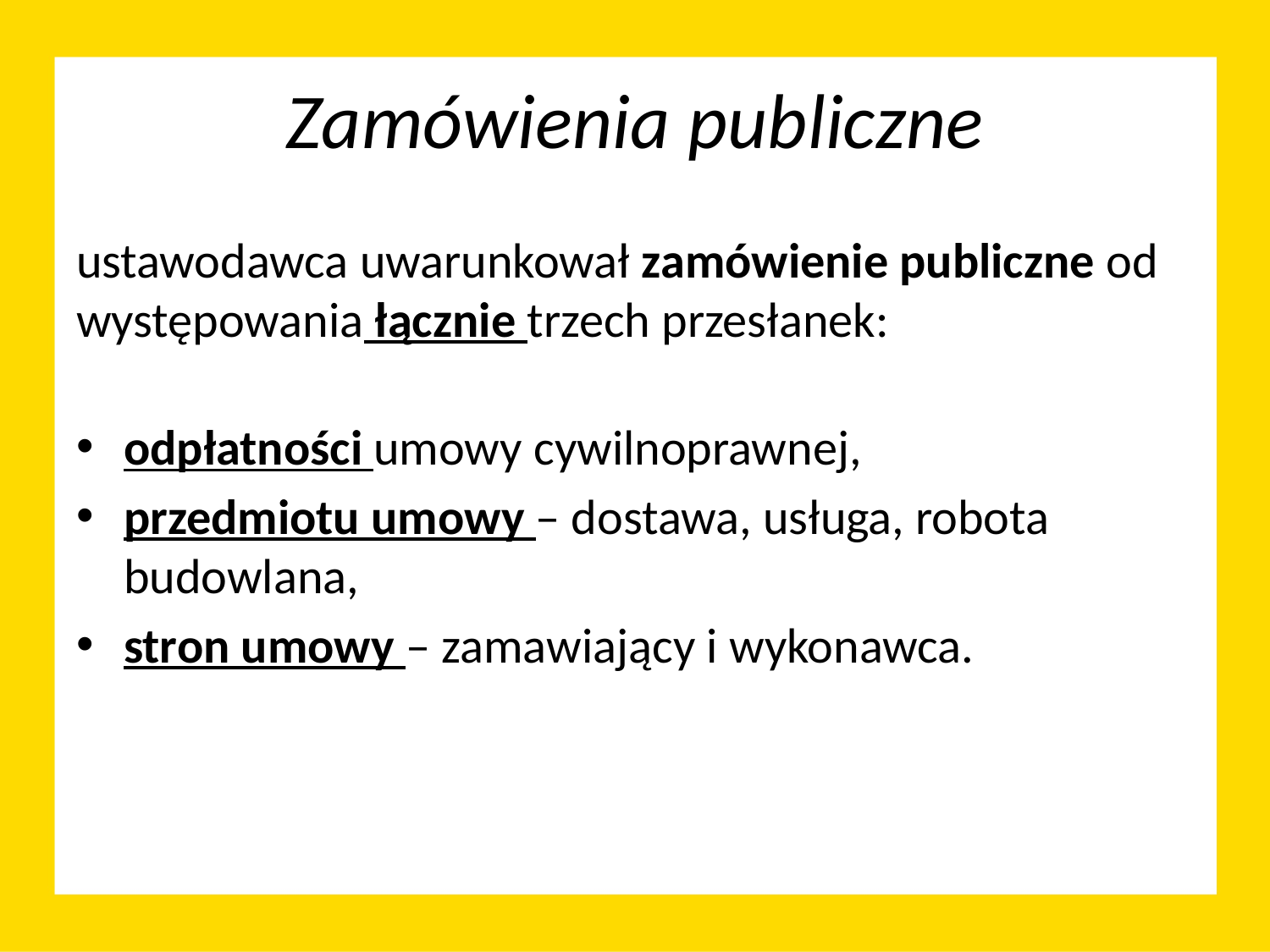

# Zamówienia publiczne
ustawodawca uwarunkował zamówienie publiczne od występowania łącznie trzech przesłanek:

odpłatności umowy cywilnoprawnej,
przedmiotu umowy – dostawa, usługa, robota budowlana,
stron umowy – zamawiający i wykonawca.